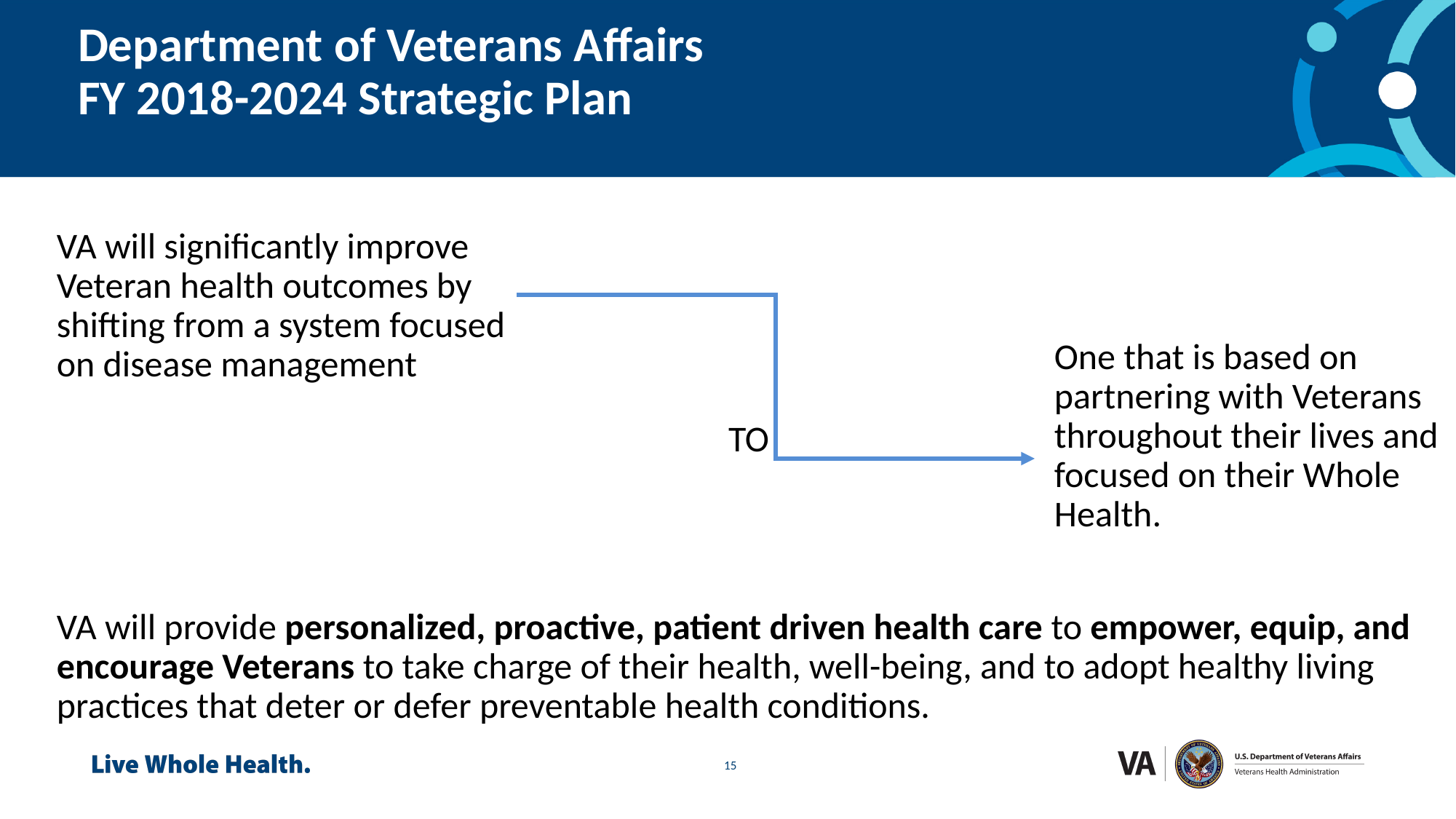

Department of Veterans Affairs
FY 2018-2024 Strategic Plan

VA will significantly improve Veteran health outcomes by shifting from a system focused on disease management
One that is based on partnering with Veterans throughout their lives and focused on their Whole Health.

TO

VA will provide personalized, proactive, patient driven health care to empower, equip, and encourage Veterans to take charge of their health, well-being, and to adopt healthy living practices that deter or defer preventable health conditions.